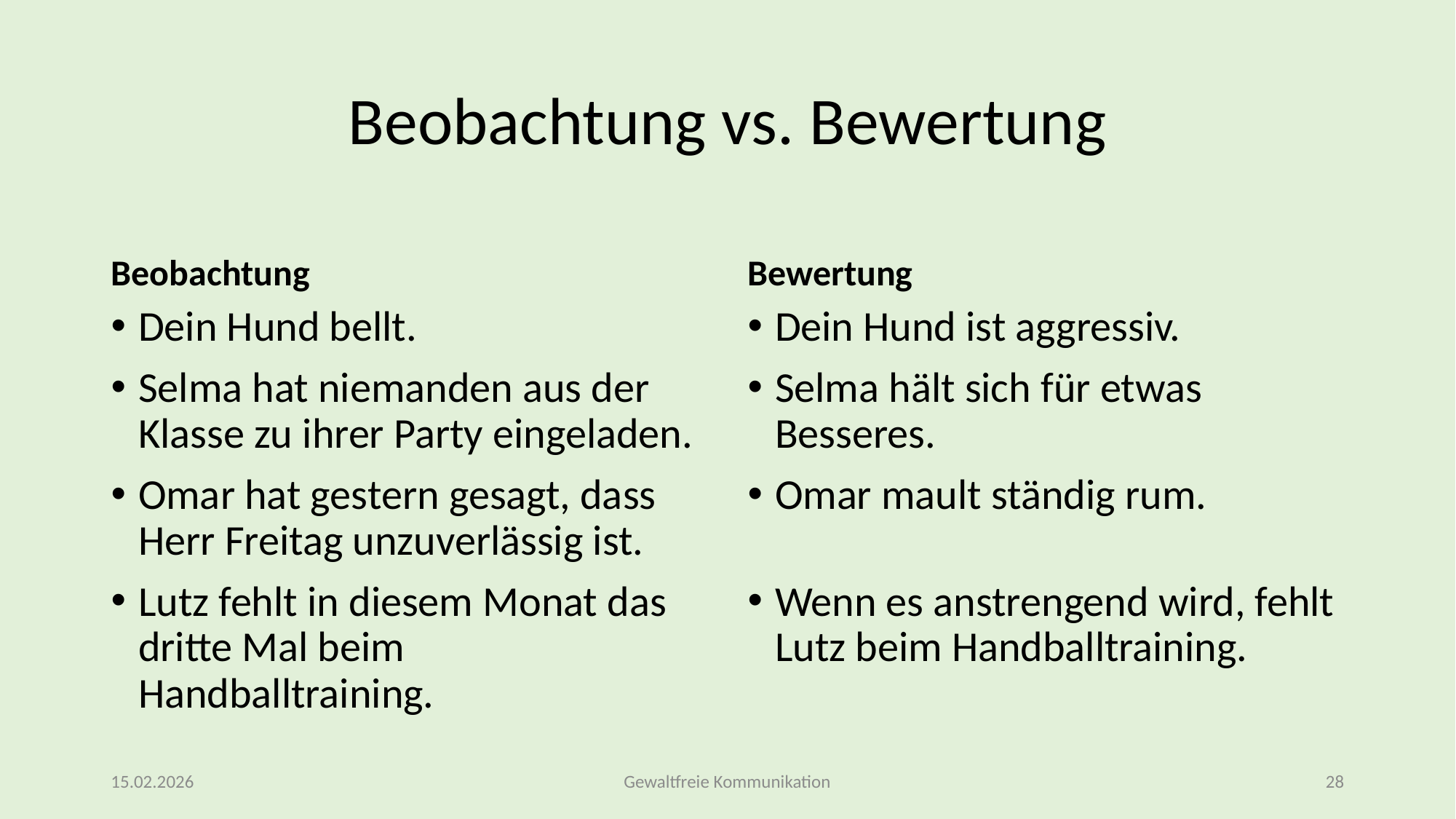

# Beobachtung vs. Bewertung
Beobachtung
Bewertung
Dein Hund bellt.
Selma hat niemanden aus der Klasse zu ihrer Party eingeladen.
Omar hat gestern gesagt, dass Herr Freitag unzuverlässig ist.
Lutz fehlt in diesem Monat das dritte Mal beim Handballtraining.

Dein Hund ist aggressiv.
Selma hält sich für etwas Besseres.
Omar mault ständig rum.
Wenn es anstrengend wird, fehlt Lutz beim Handballtraining.
15.02.2026
Gewaltfreie Kommunikation
28